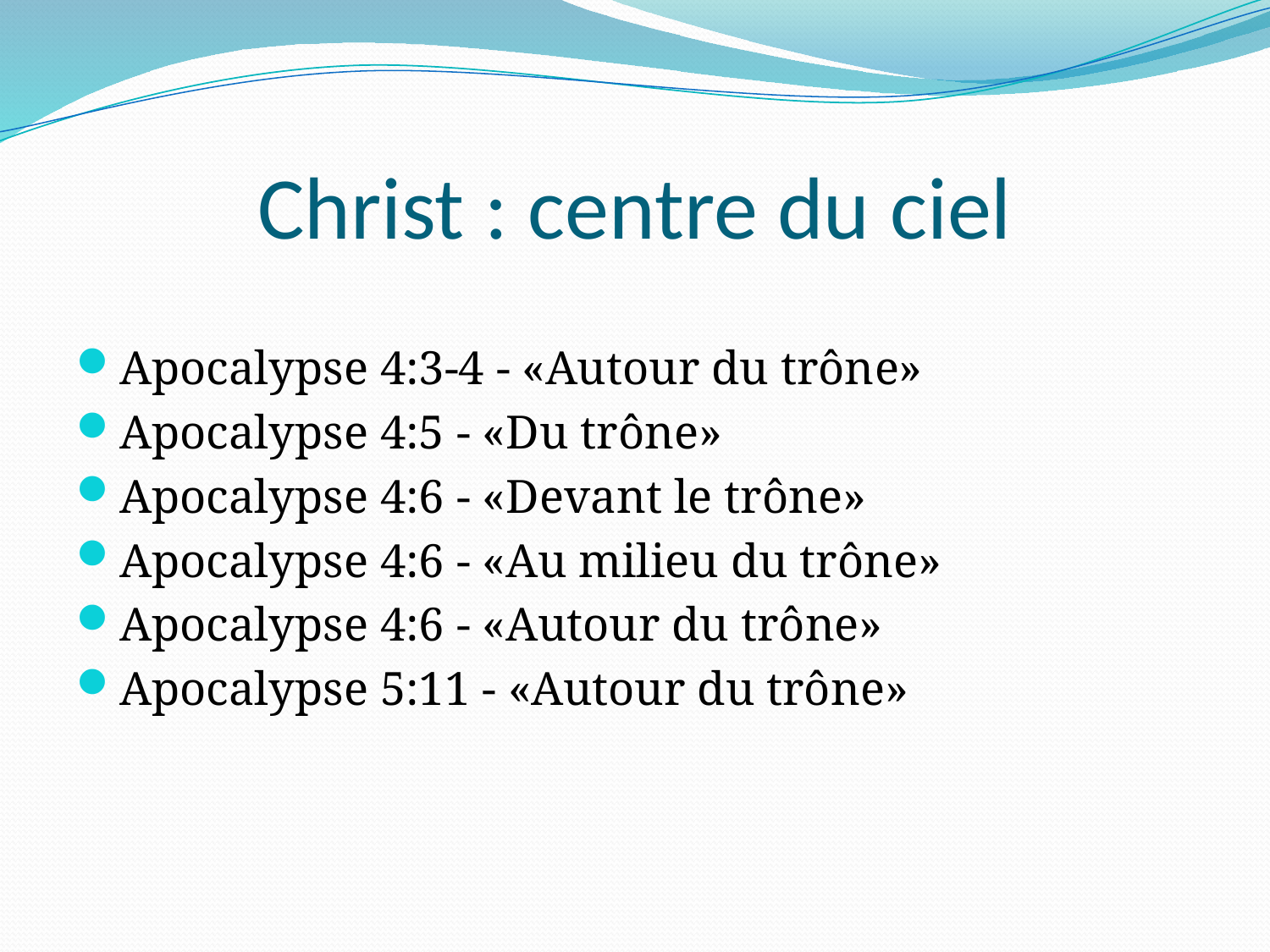

# Christ : centre du ciel

Apocalypse 4:3-4 - «Autour du trône»
Apocalypse 4:5 - «Du trône»
Apocalypse 4:6 - «Devant le trône»
Apocalypse 4:6 - «Au milieu du trône»
Apocalypse 4:6 - «Autour du trône»
Apocalypse 5:11 - «Autour du trône»